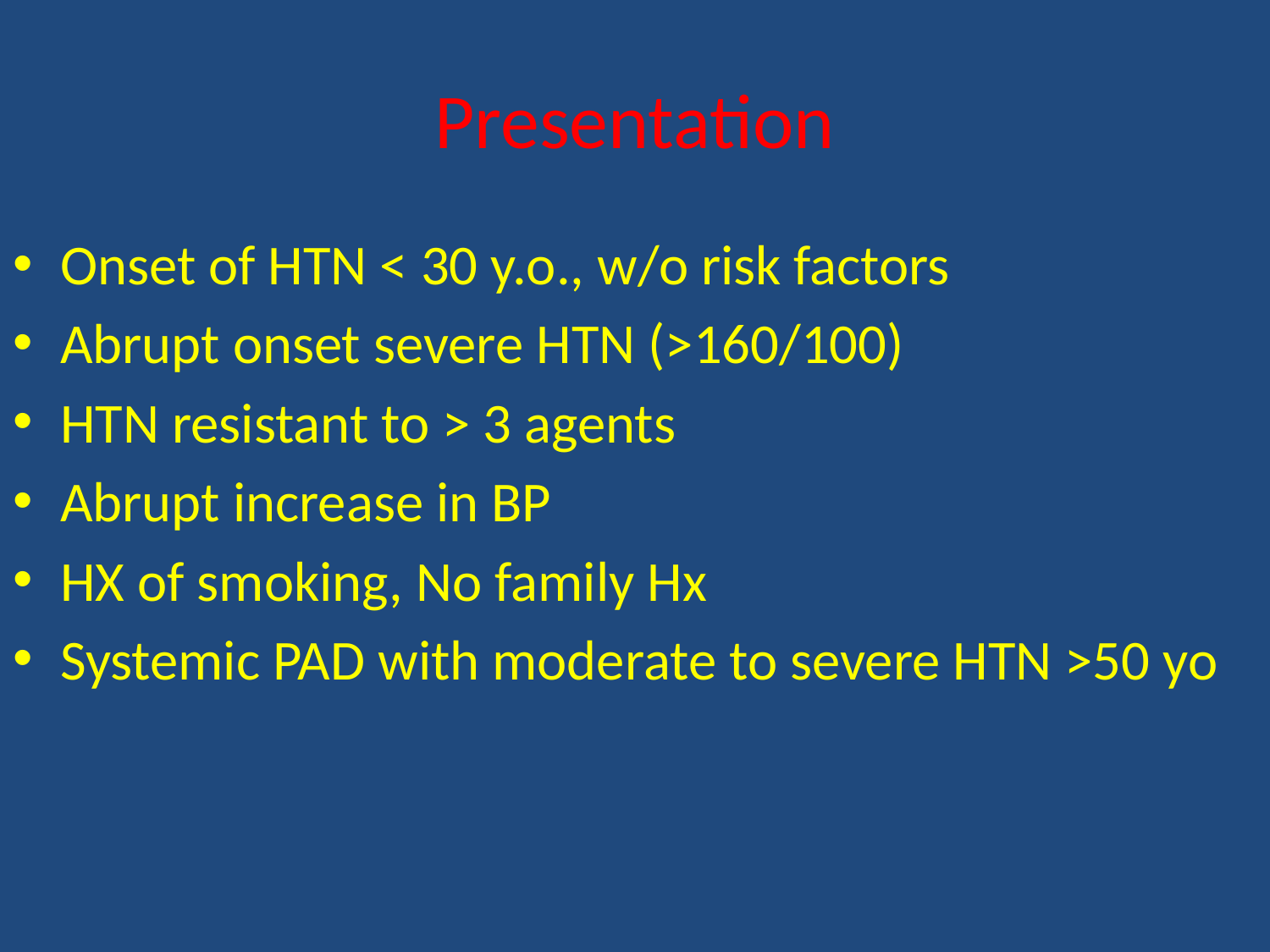

# Presentation
Onset of HTN < 30 y.o., w/o risk factors
Abrupt onset severe HTN (>160/100)
HTN resistant to > 3 agents
Abrupt increase in BP
HX of smoking, No family Hx
Systemic PAD with moderate to severe HTN >50 yo